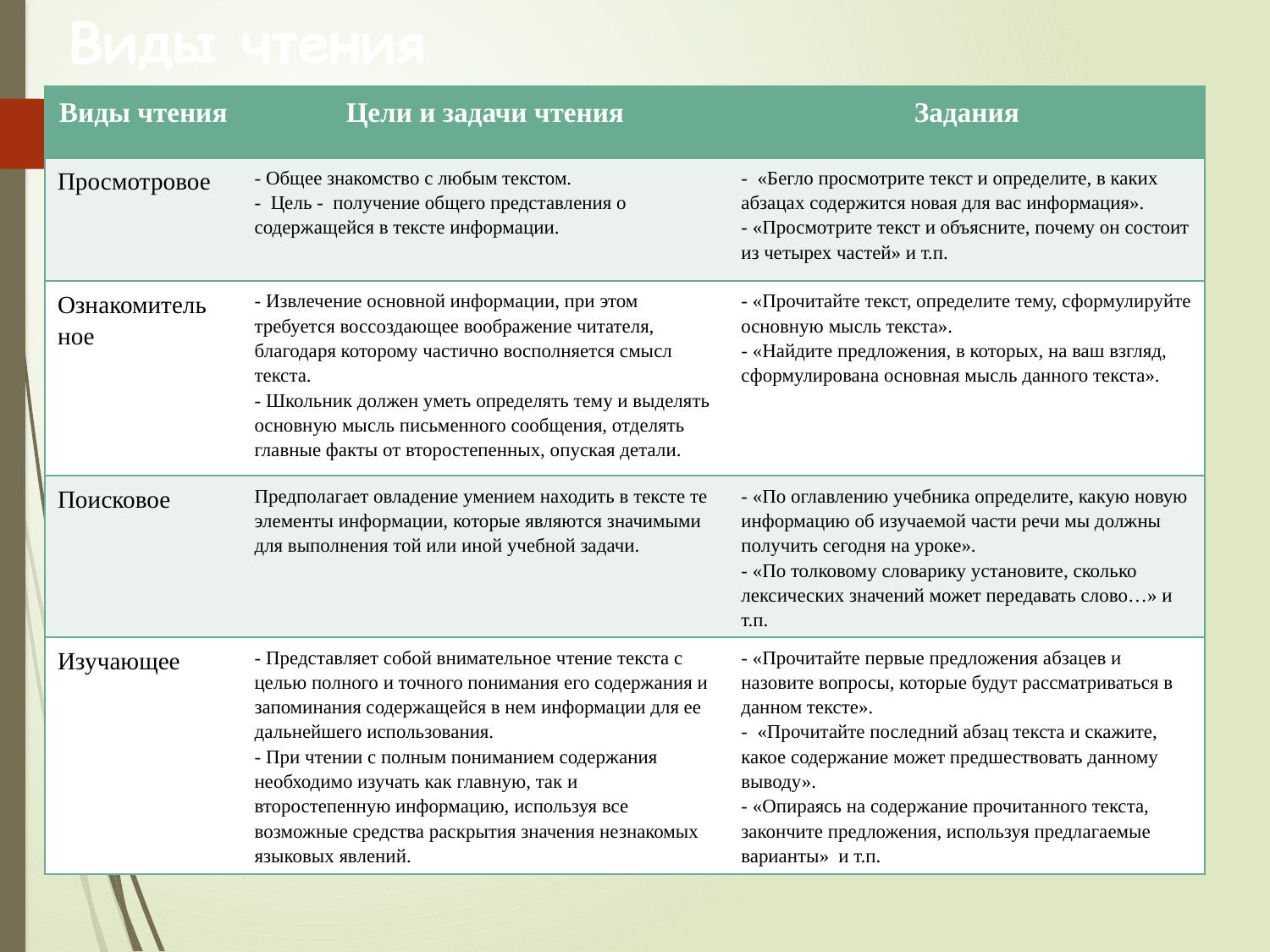

# Виды чтения
| Виды чтения | Цели и задачи чтения | Задания |
| --- | --- | --- |
| Просмотровое | - Общее знакомство с любым текстом. - Цель - получение общего представления о содержащейся в тексте информации. | - «Бегло просмотрите текст и определите, в каких абзацах содержится новая для вас информация». - «Просмотрите текст и объясните, почему он состоит из четырех частей» и т.п. |
| Ознакомитель ное | - Извлечение основной информации, при этом требуется воссоздающее воображение читателя, благодаря которому частично восполняется смысл текста. - Школьник должен уметь определять тему и выделять основную мысль письменного сообщения, отделять главные факты от второстепенных, опуская детали. | - «Прочитайте текст, определите тему, сформулируйте основную мысль текста». - «Найдите предложения, в которых, на ваш взгляд, сформулирована основная мысль данного текста». |
| Поисковое | Предполагает овладение умением находить в тексте те элементы информации, которые являются значимыми для выполнения той или иной учебной задачи. | - «По оглавлению учебника определите, какую новую информацию об изучаемой части речи мы должны получить сегодня на уроке». - «По толковому словарику установите, сколько лексических значений может передавать слово…» и т.п. |
| Изучающее | - Представляет собой внимательное чтение текста с целью полного и точного понимания его содержания и запоминания содержащейся в нем информации для ее дальнейшего использования. - При чтении с полным пониманием содержания необходимо изучать как главную, так и второстепенную информацию, используя все возможные средства раскрытия значения незнакомых языковых явлений. | - «Прочитайте первые предложения абзацев и назовите вопросы, которые будут рассматриваться в данном тексте». - «Прочитайте последний абзац текста и скажите, какое содержание может предшествовать данному выводу». - «Опираясь на содержание прочитанного текста, закончите предложения, используя предлагаемые варианты» и т.п. |